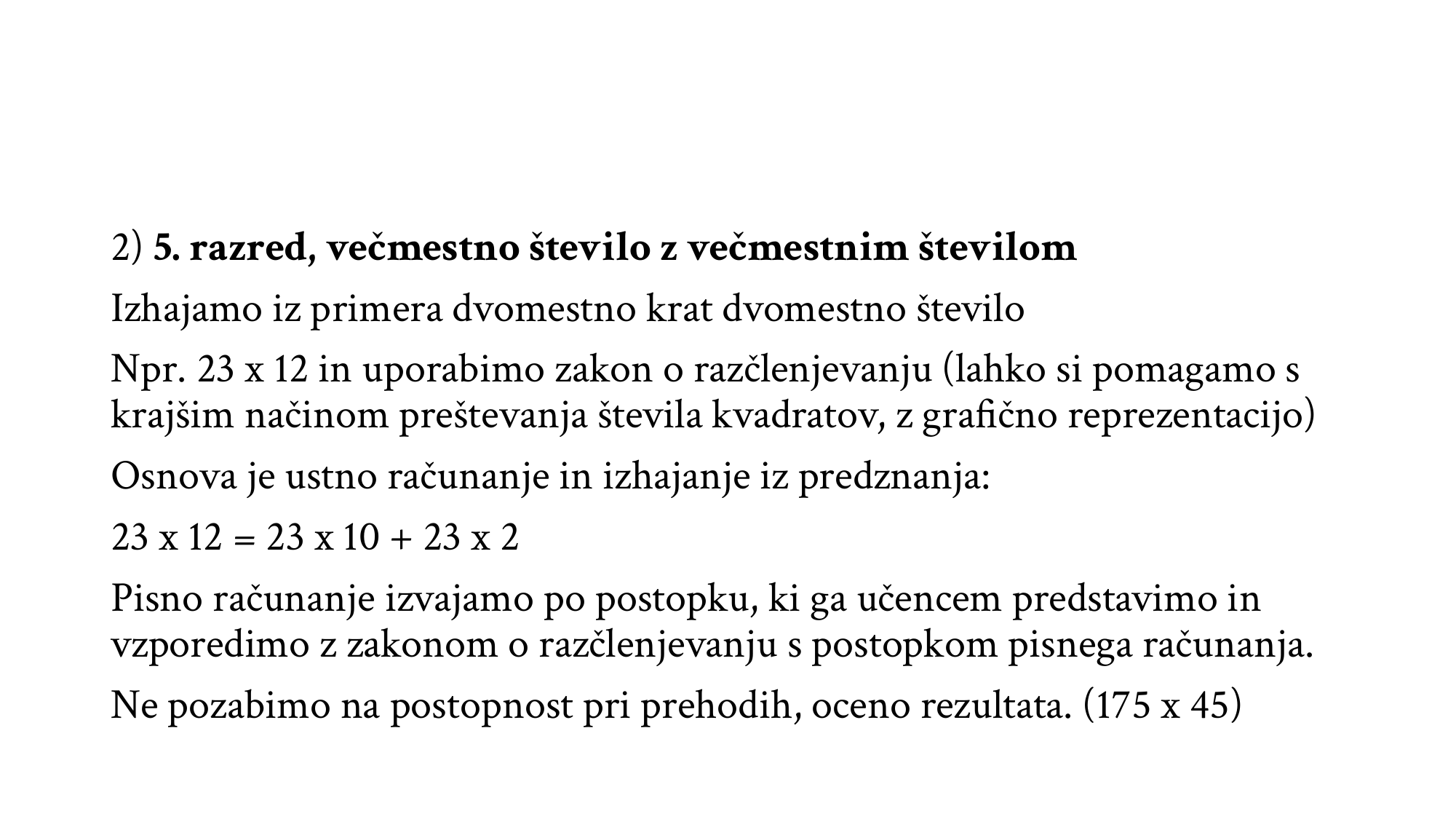

#
2) 5. razred, večmestno število z večmestnim številom
Izhajamo iz primera dvomestno krat dvomestno število
Npr. 23 x 12 in uporabimo zakon o razčlenjevanju (lahko si pomagamo s krajšim načinom preštevanja števila kvadratov, z grafično reprezentacijo)
Osnova je ustno računanje in izhajanje iz predznanja:
23 x 12 = 23 x 10 + 23 x 2
Pisno računanje izvajamo po postopku, ki ga učencem predstavimo in vzporedimo z zakonom o razčlenjevanju s postopkom pisnega računanja.
Ne pozabimo na postopnost pri prehodih, oceno rezultata. (175 x 45)